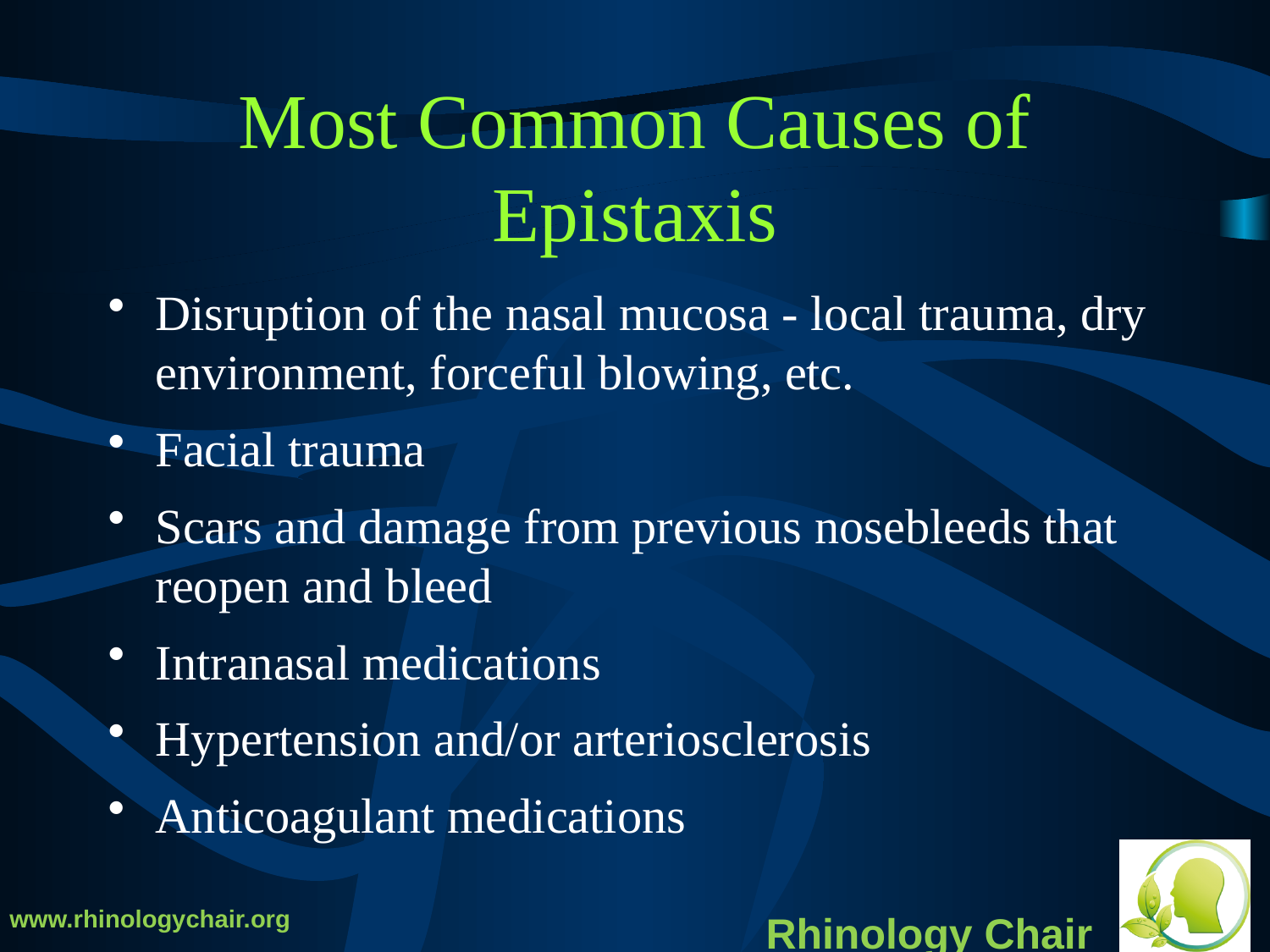

# Most Common Causes of Epistaxis
Disruption of the nasal mucosa - local trauma, dry environment, forceful blowing, etc.
Facial trauma
Scars and damage from previous nosebleeds that reopen and bleed
Intranasal medications
Hypertension and/or arteriosclerosis
Anticoagulant medications